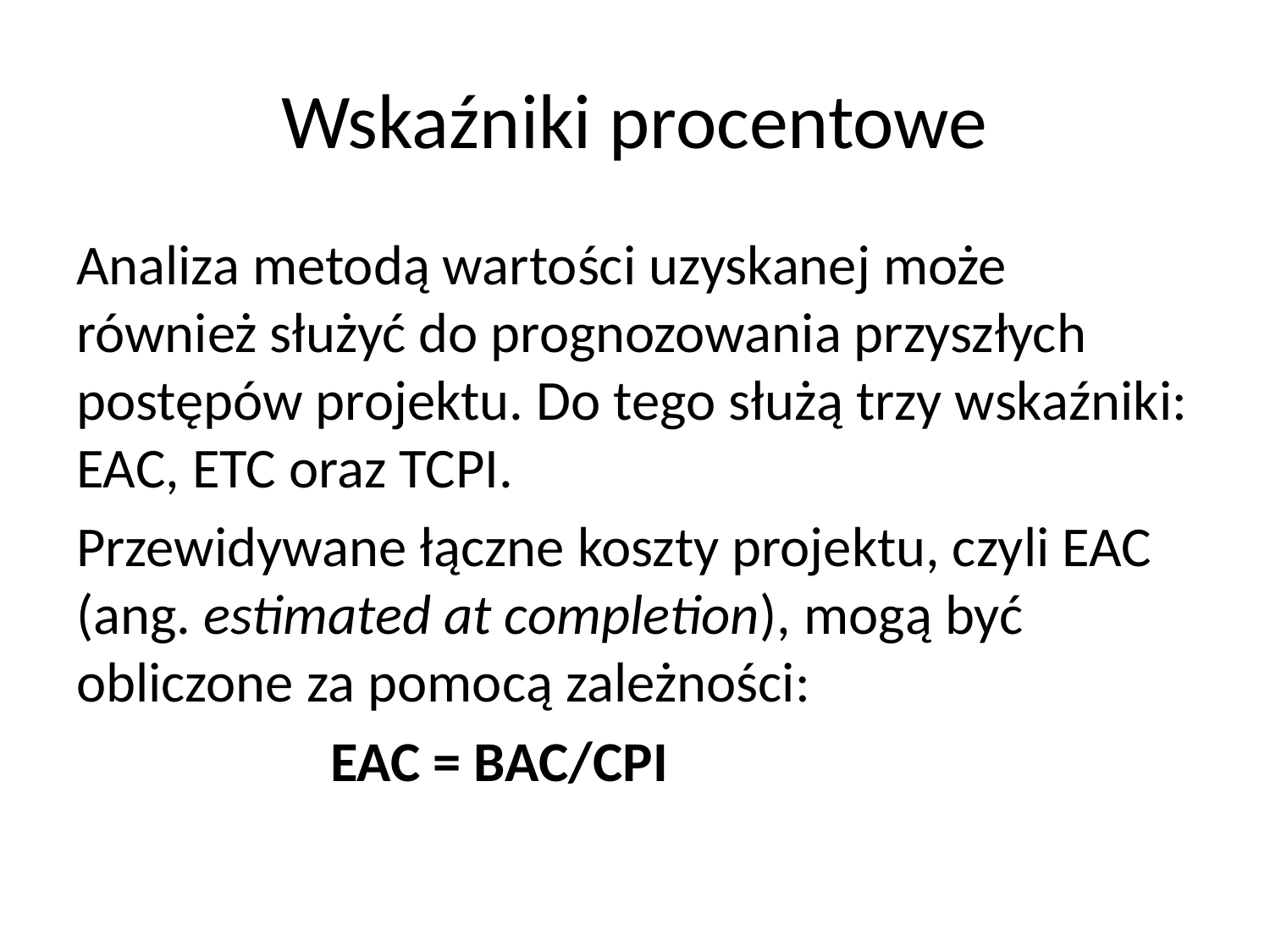

# Wskaźniki procentowe
Analiza metodą wartości uzyskanej może również służyć do prognozowania przyszłych postępów projektu. Do tego służą trzy wskaźniki: EAC, ETC oraz TCPI.
Przewidywane łączne koszty projektu, czyli EAC (ang. estimated at completion), mogą być obliczone za pomocą zależności:
		EAC = BAC/CPI